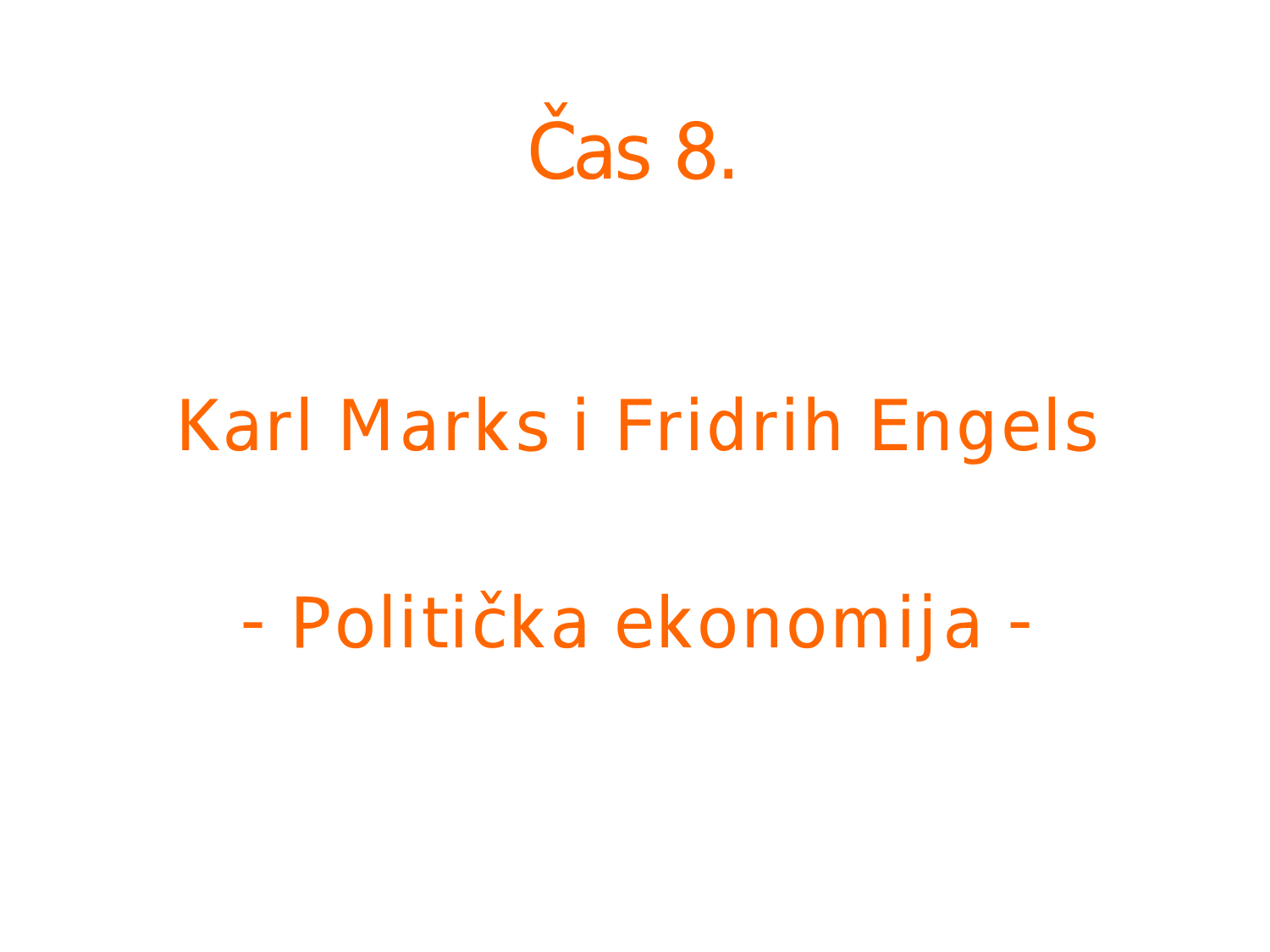

# Čas 8.

Karl Marks i Fridrih Engels

- Politička ekonomija -